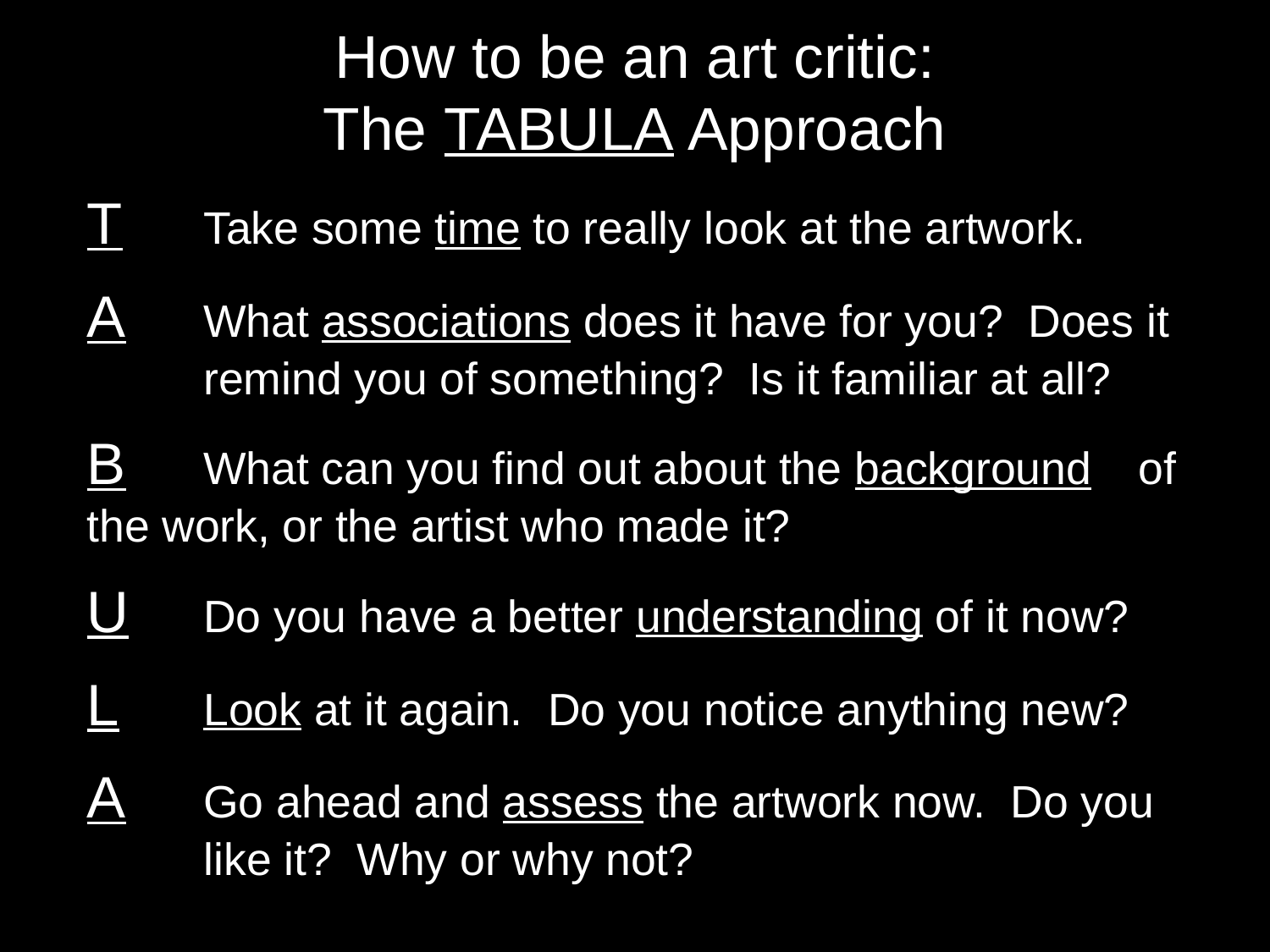

# How to be an art critic: The TABULA Approach
T	Take some time to really look at the artwork.

A	What associations does it have for you?  Does it 	remind you of something?  Is it familiar at all?

B	What can you find out about the background 	of the work, or the artist who made it?

U	Do you have a better understanding of it now?

L	Look at it again.  Do you notice anything new?

A	Go ahead and assess the artwork now.  Do you 	like it?  Why or why not?